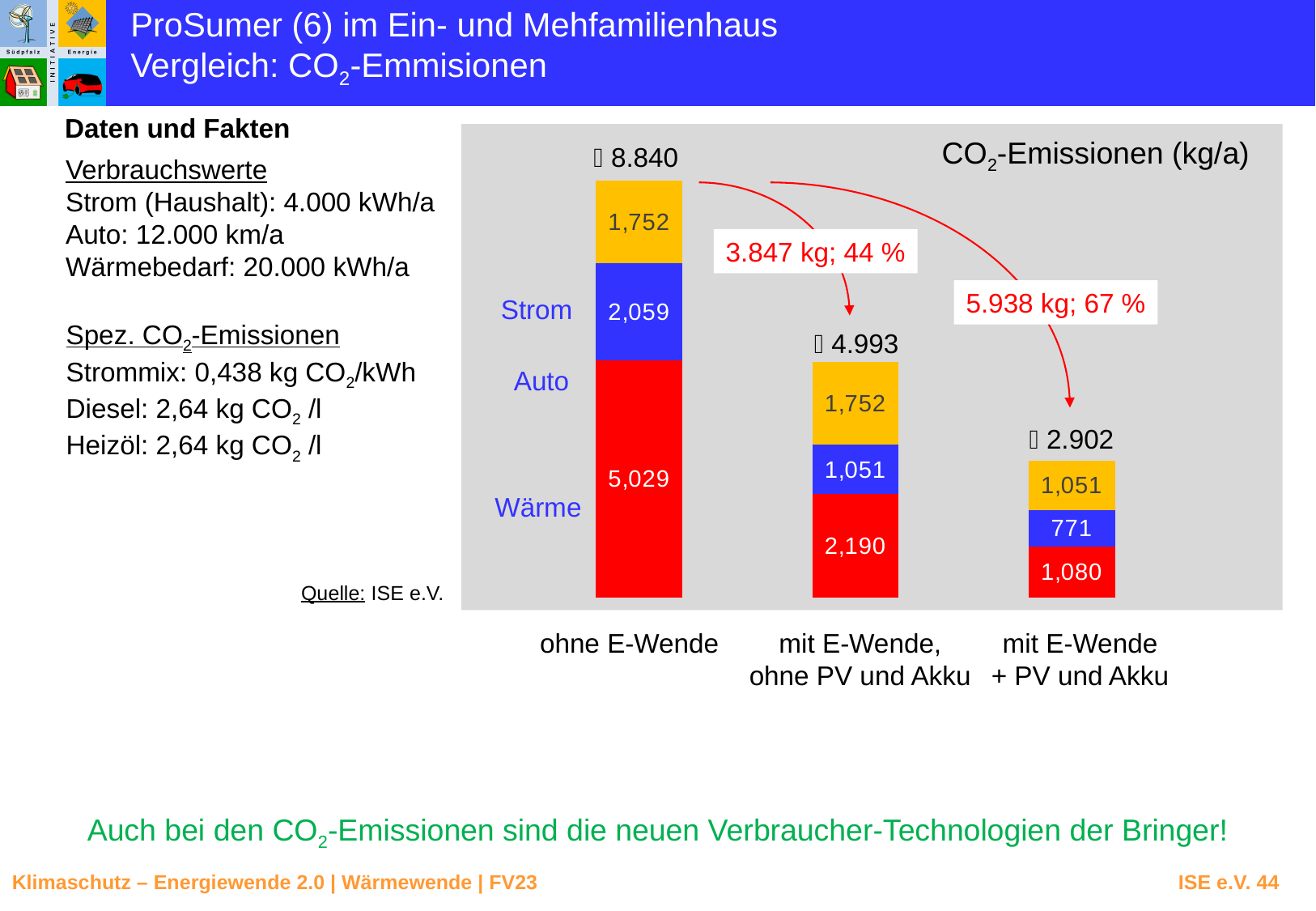

ProSumer (6) im Ein- und Mehfamilienhaus
Vergleich: CO2-Emmisionen

### Chart

| Category |  |  |  |
|---|---|---|---|
CO2-Emissionen (kg/a)
Σ 8.840
Strom
Σ 4.993
Auto
Σ 2.902
Wärme
ohne E-Wende
mit E-Wende,
ohne PV und Akku
mit E-Wende
+ PV und Akku
Quelle: ISE e.V.
Daten und Fakten
Verbrauchswerte
Strom (Haushalt): 4.000 kWh/a
Auto: 12.000 km/a
Wärmebedarf: 20.000 kWh/a

5.938 kg; 67 %

3.847 kg; 44 %
Spez. CO2-Emissionen
Strommix: 0,438 kg CO2/kWh
Diesel: 2,64 kg CO2 /l
Heizöl: 2,64 kg CO2 /l
Auch bei den CO2-Emissionen sind die neuen Verbraucher-Technologien der Bringer!